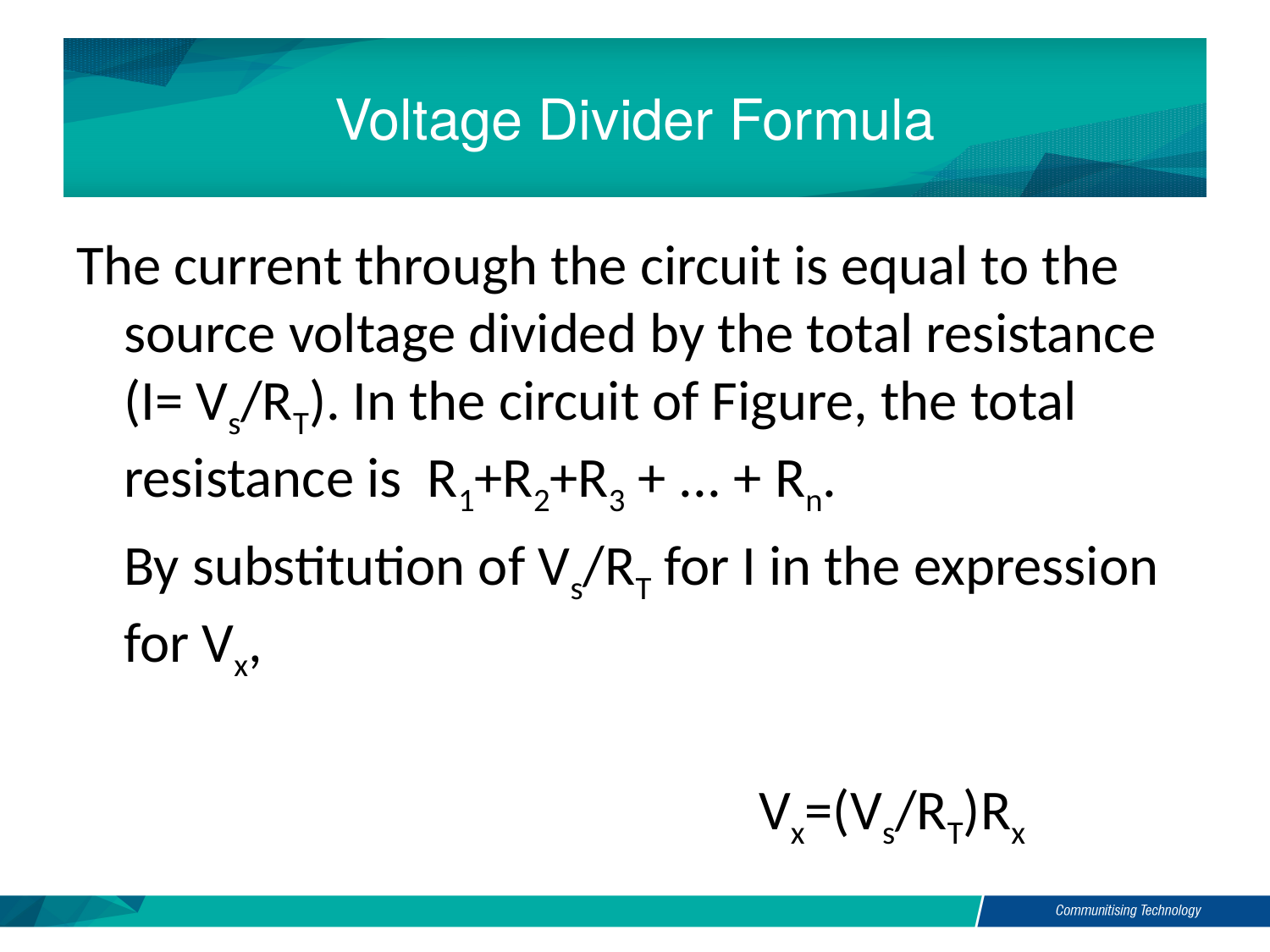

# Voltage Divider Formula
The current through the circuit is equal to the source voltage divided by the total resistance (I= Vs/RT). In the circuit of Figure, the total resistance is  R1+R2+R3 + ... + Rn.
	By substitution of Vs/RT for I in the expression for Vx,

						Vx=(Vs/RT)Rx